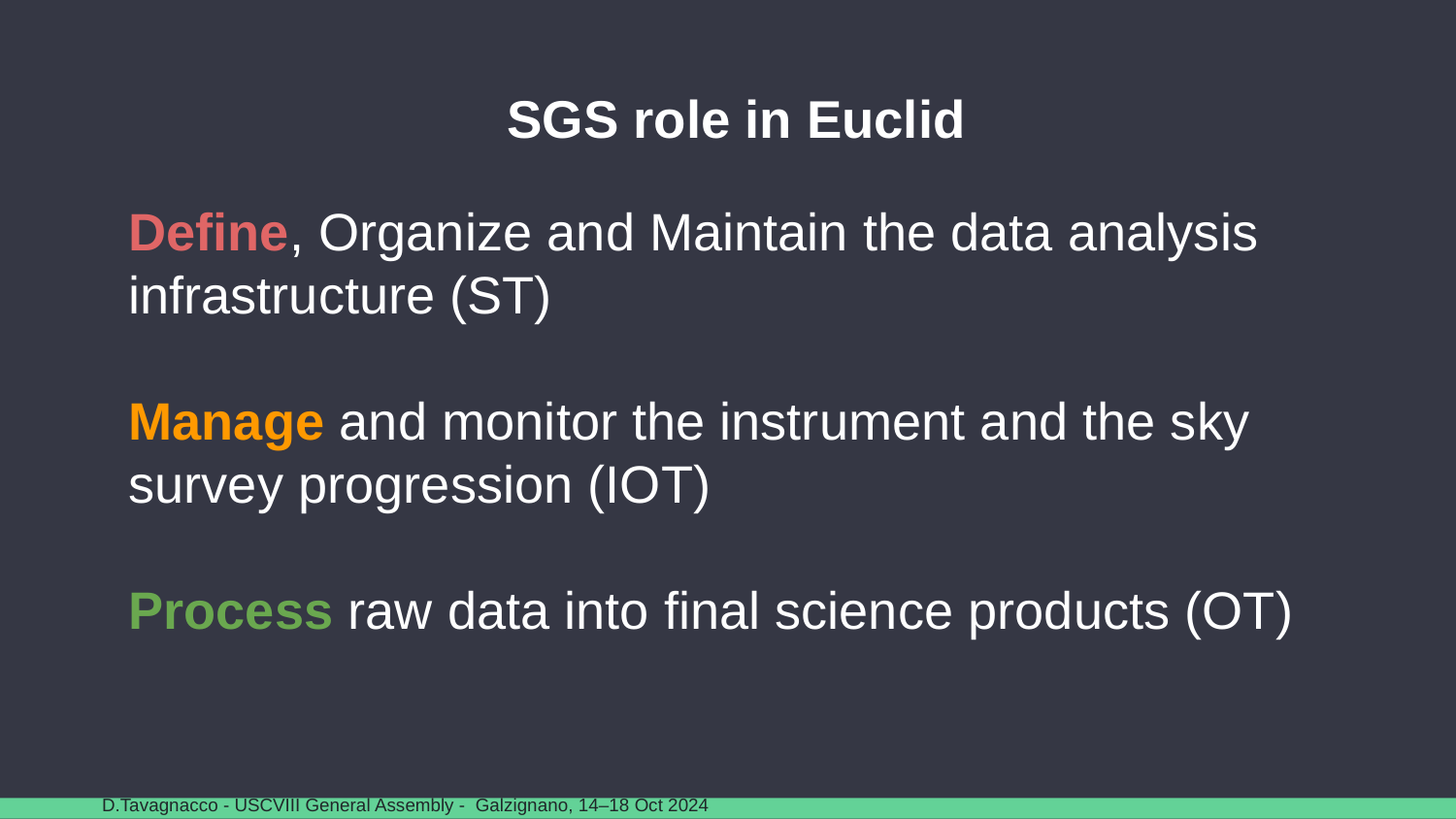

# SGS role in Euclid

Define, Organize and Maintain the data analysis infrastructure (ST)

Manage and monitor the instrument and the sky survey progression (IOT)

Process raw data into final science products (OT)